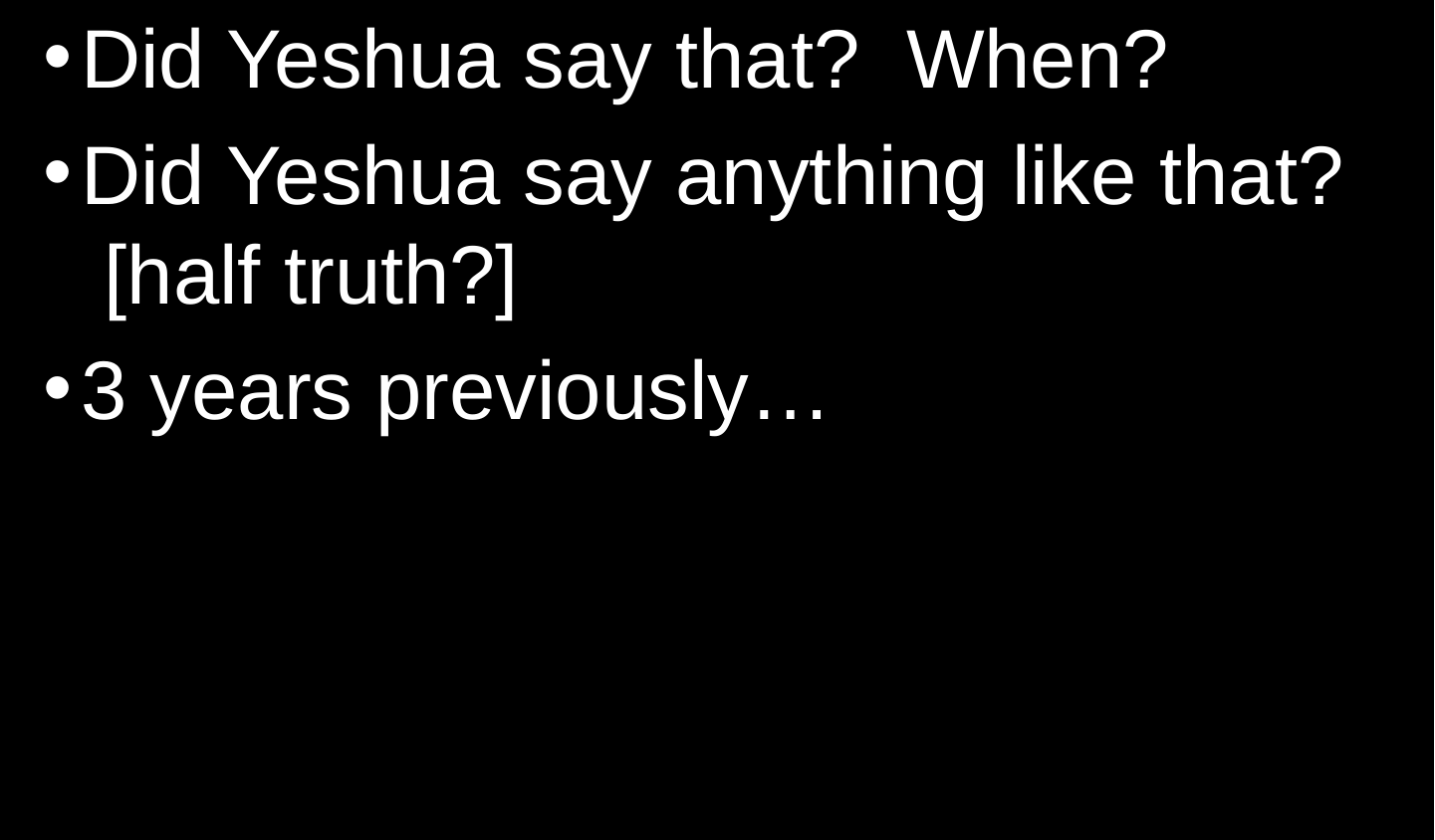

Did Yeshua say that?  When?
Did Yeshua say anything like that?   [half truth?]
3 years previously…